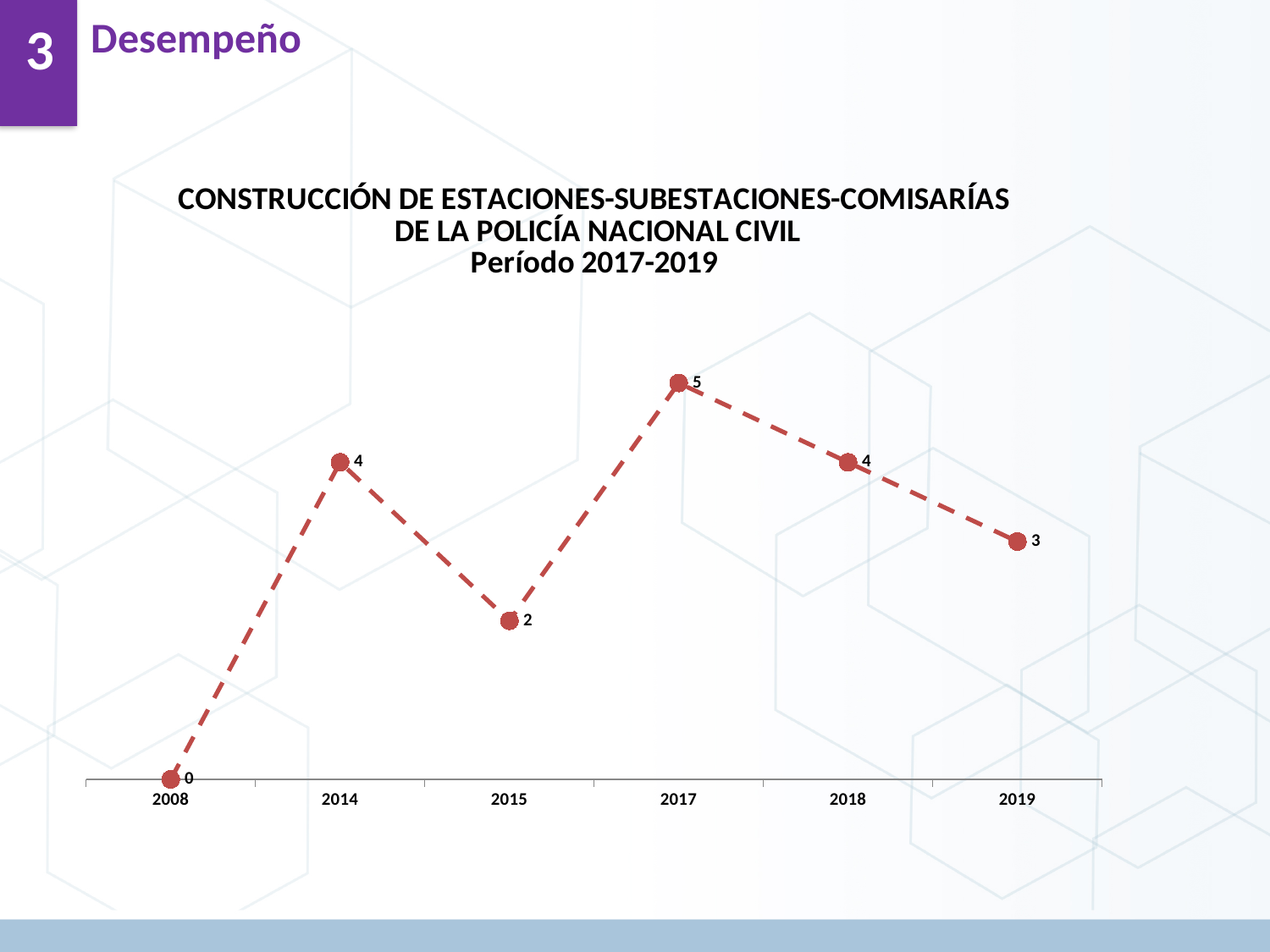

Desempeño
3

### Chart: CONSTRUCCIÓN DE ESTACIONES-SUBESTACIONES-COMISARÍAS
 DE LA POLICÍA NACIONAL CIVIL
Período 2017-2019

| Category | ESTACIONES-COMISARIAS-SUB ESTACIONES |
|---|---|
| 2008 | 0.0 |
| 2014 | 4.0 |
| 2015 | 2.0 |
| 2017 | 5.0 |
| 2018 | 4.0 |
| 2019 | 3.0 |